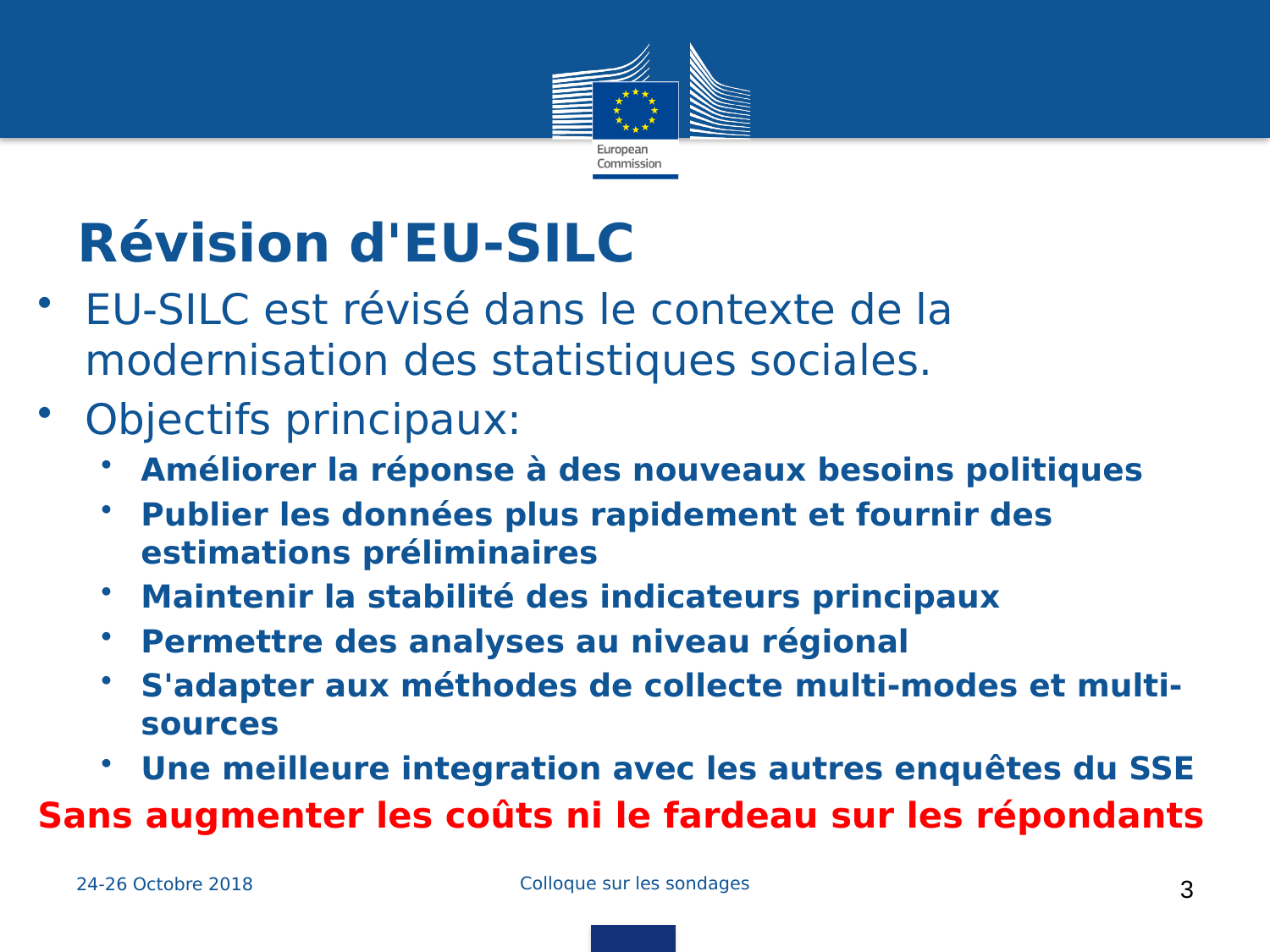

# Révision d'EU-SILC
EU-SILC est révisé dans le contexte de la  modernisation des statistiques sociales.
Objectifs principaux:
Améliorer la réponse à des nouveaux besoins politiques
Publier les données plus rapidement et fournir des estimations préliminaires
Maintenir la stabilité des indicateurs principaux
Permettre des analyses au niveau régional
S'adapter aux méthodes de collecte multi-modes et multi-sources
Une meilleure integration avec les autres enquêtes du SSE
Sans augmenter les coûts ni le fardeau sur les répondants

Colloque sur les sondages
24-26 Octobre 2018
3